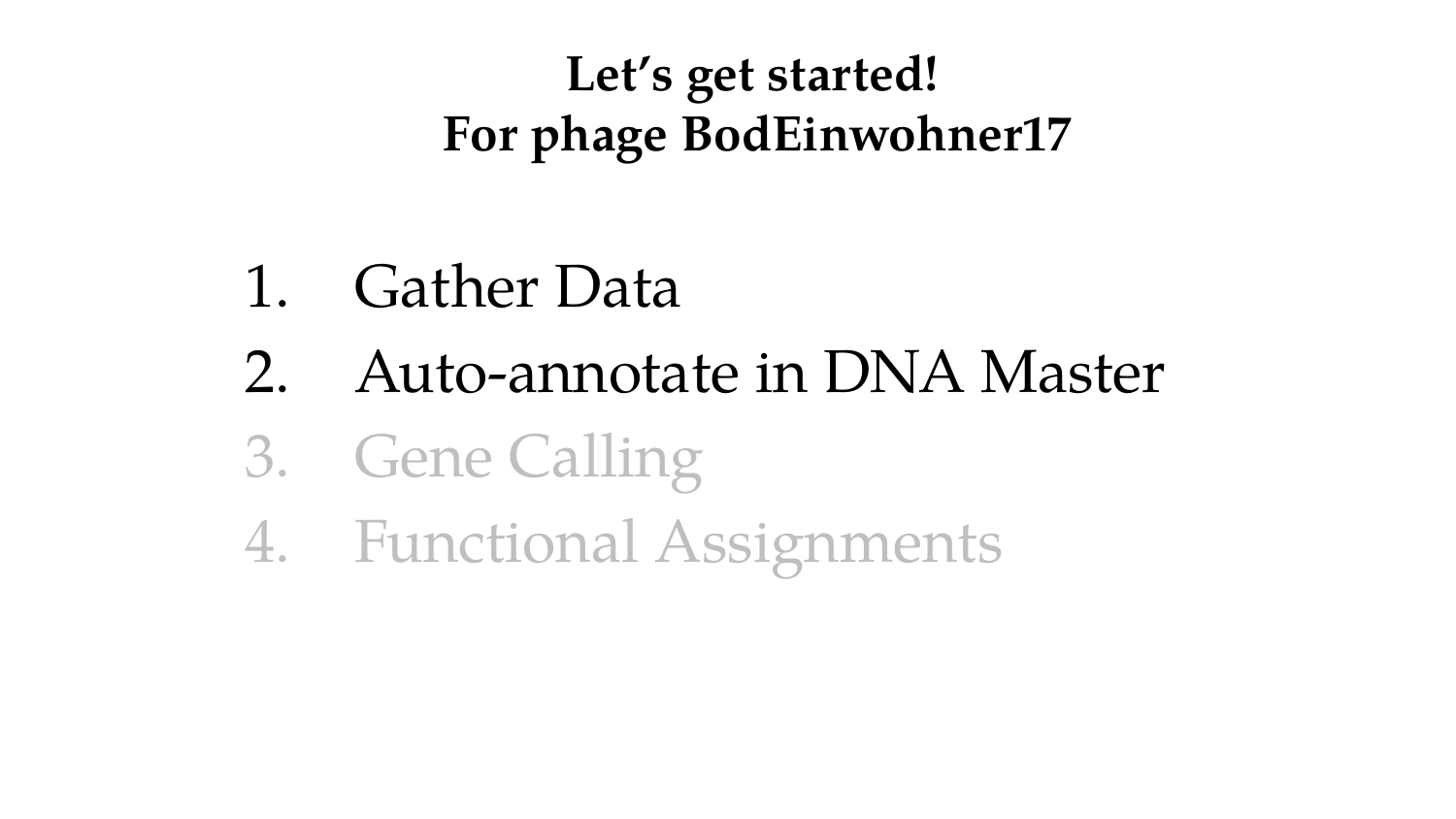

# Let’s get started! For phage BodEinwohner17
Gather Data
Auto-annotate in DNA Master
Gene Calling
Functional Assignments